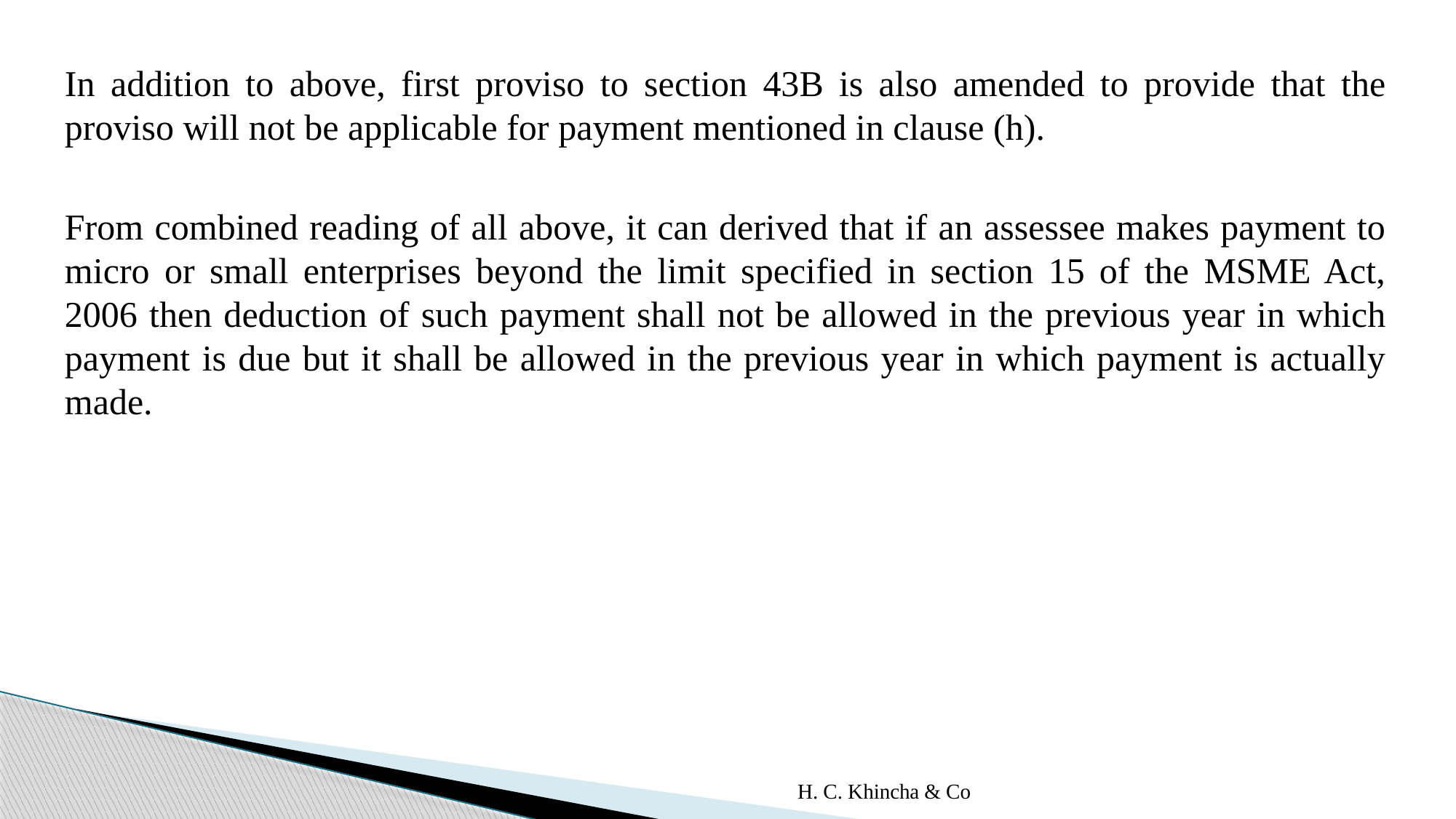

In addition to above, first proviso to section 43B is also amended to provide that the proviso will not be applicable for payment mentioned in clause (h).

From combined reading of all above, it can derived that if an assessee makes payment to micro or small enterprises beyond the limit specified in section 15 of the MSME Act, 2006 then deduction of such payment shall not be allowed in the previous year in which payment is due but it shall be allowed in the previous year in which payment is actually made.

H. C. Khincha & Co